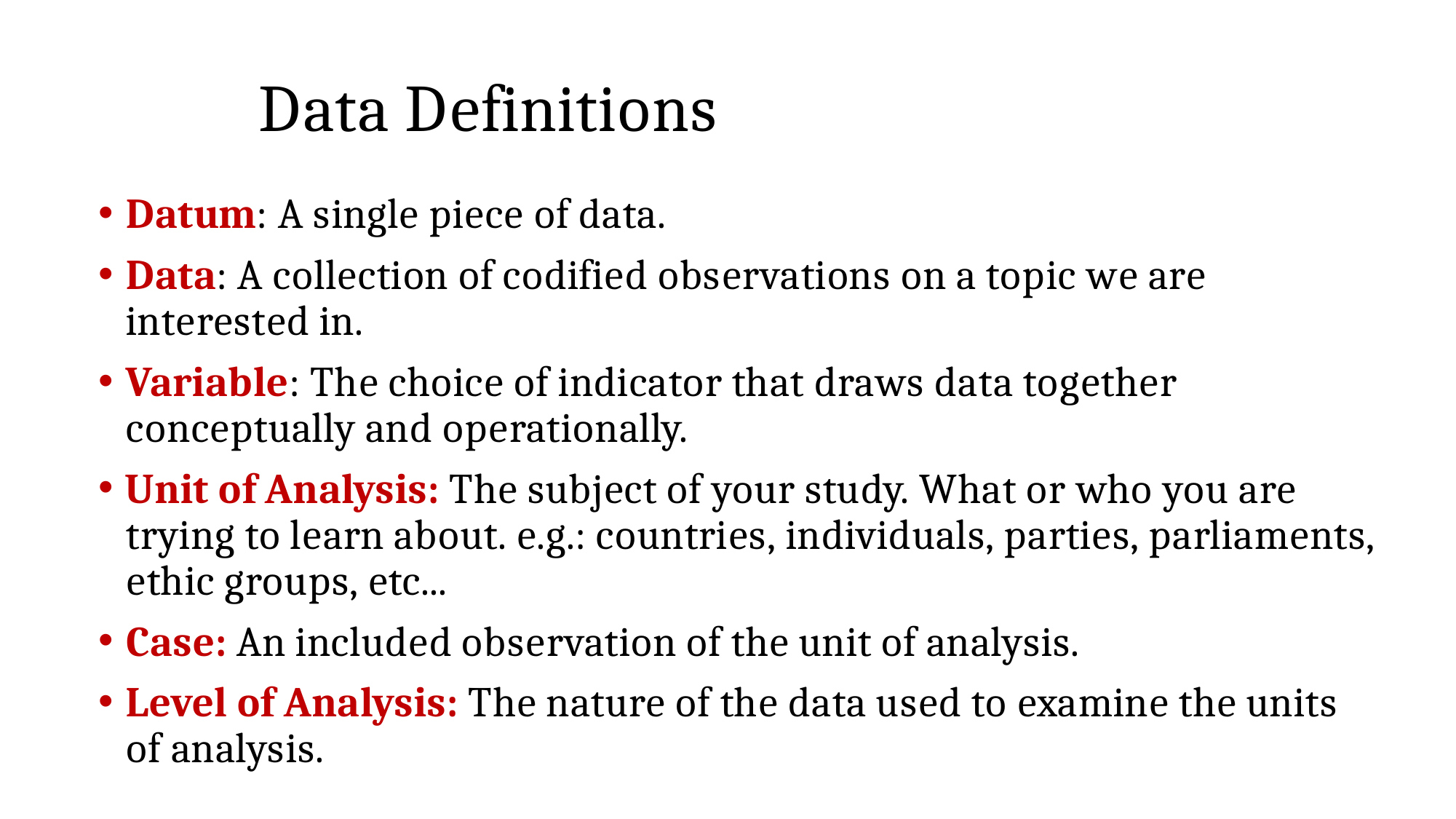

# Data Definitions
Datum: A single piece of data.
Data: A collection of codified observations on a topic we are interested in.
Variable: The choice of indicator that draws data together conceptually and operationally.
Unit of Analysis: The subject of your study. What or who you are trying to learn about. e.g.: countries, individuals, parties, parliaments, ethic groups, etc...
Case: An included observation of the unit of analysis.
Level of Analysis: The nature of the data used to examine the units of analysis.